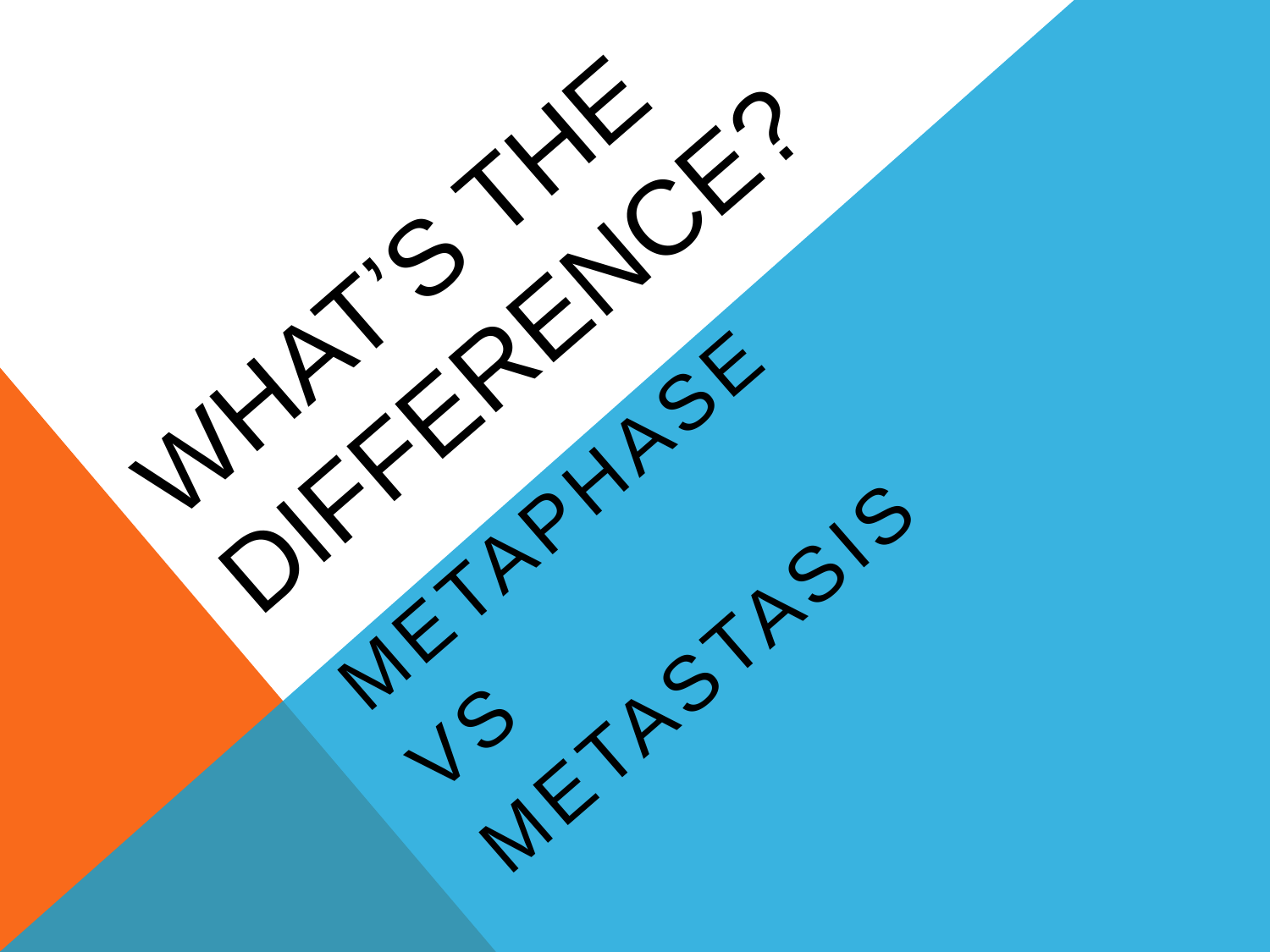

# WHAT’s THE DIFFERENCE?
Metaphase
VS
metastasis